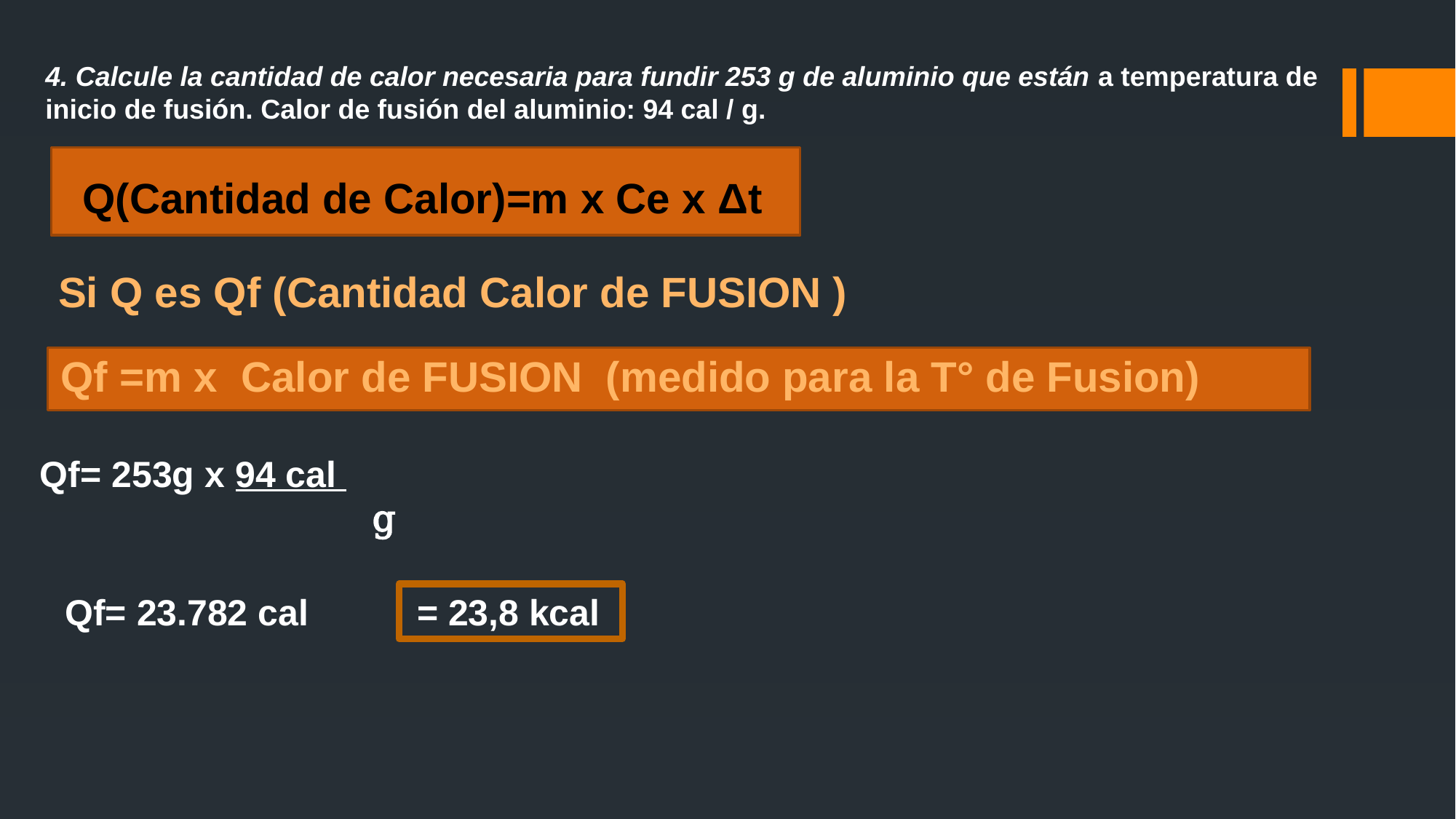

4. Calcule la cantidad de calor necesaria para fundir 253 g de aluminio que están a temperatura de inicio de fusión. Calor de fusión del aluminio: 94 cal / g.

Q(Cantidad de Calor)=m x Ce x Δt
Si Q es Qf (Cantidad Calor de FUSION )
Qf =m x  Calor de FUSION  (medido para la T° de Fusion)

Qf= 253g x 94 cal
                             g

Qf= 23.782 cal
= 23,8 kcal